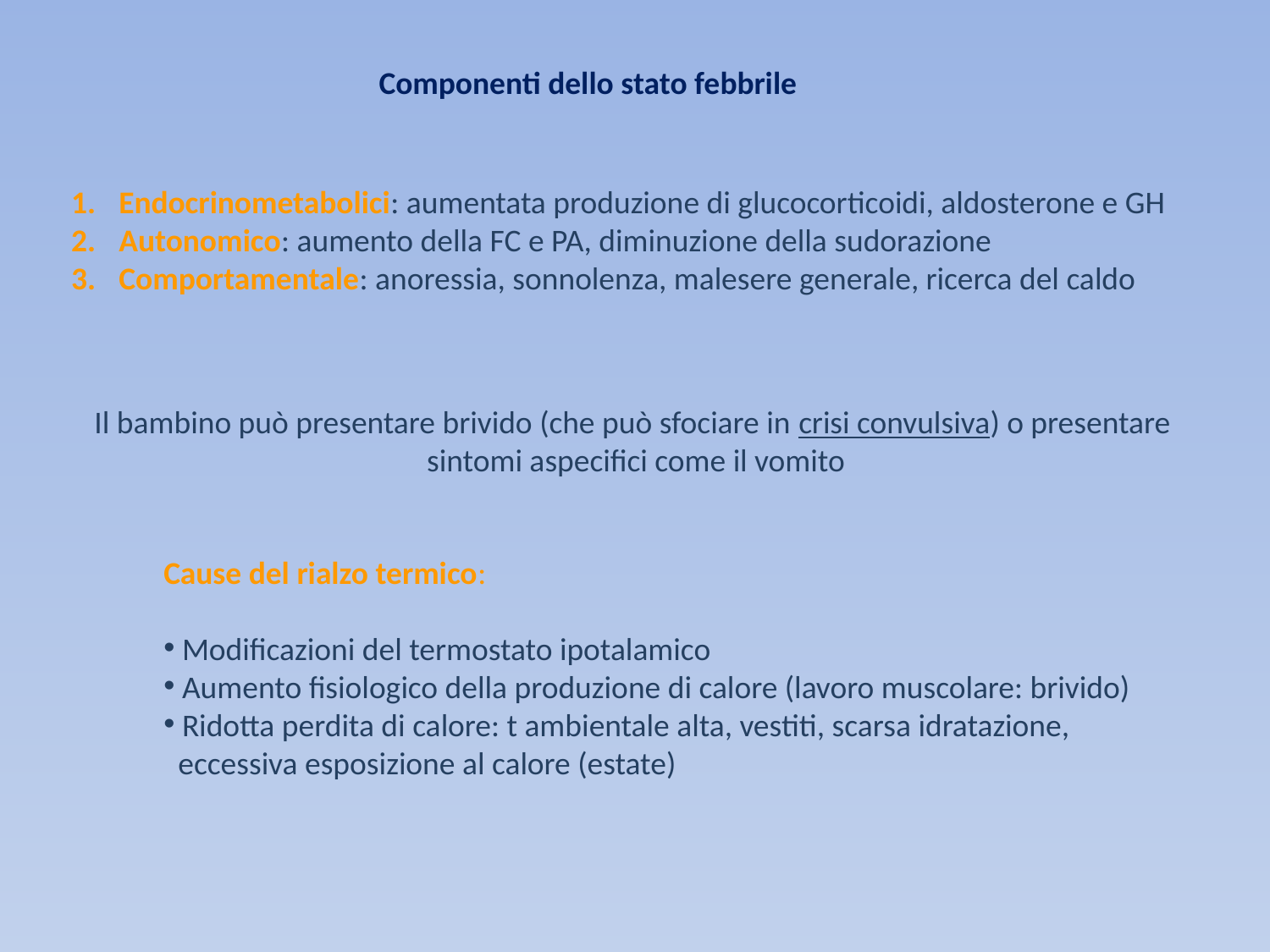

Componenti dello stato febbrile
Endocrinometabolici: aumentata produzione di glucocorticoidi, aldosterone e GH
Autonomico: aumento della FC e PA, diminuzione della sudorazione
Comportamentale: anoressia, sonnolenza, malesere generale, ricerca del caldo
Il bambino può presentare brivido (che può sfociare in crisi convulsiva) o presentare
sintomi aspecifici come il vomito
Cause del rialzo termico:

 Modificazioni del termostato ipotalamico
 Aumento fisiologico della produzione di calore (lavoro muscolare: brivido)
 Ridotta perdita di calore: t ambientale alta, vestiti, scarsa idratazione,
  eccessiva esposizione al calore (estate)